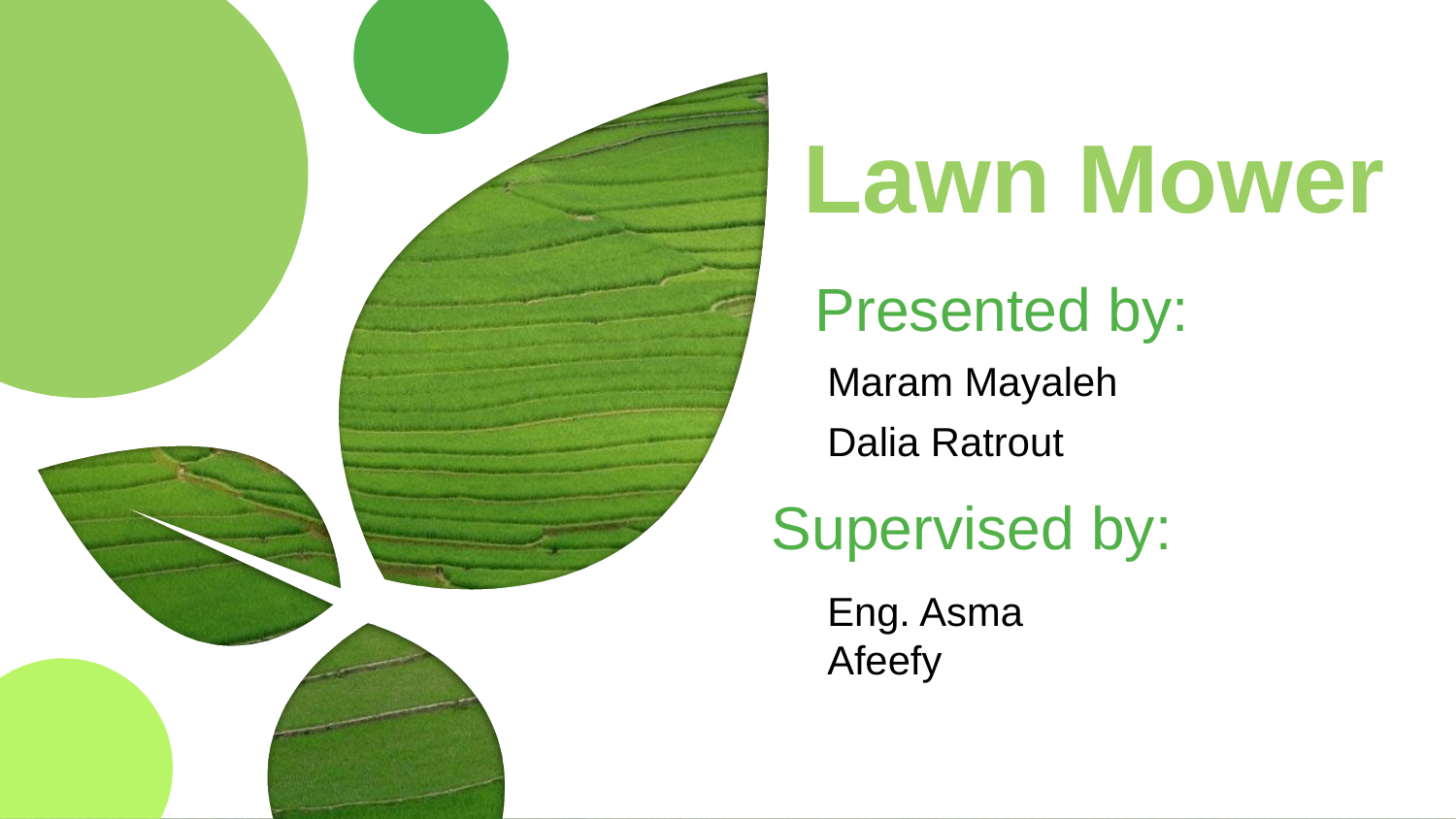

# Lawn Mower
Presented by:
Maram Mayaleh
Dalia Ratrout
Supervised by:
Eng. Asma Afeefy